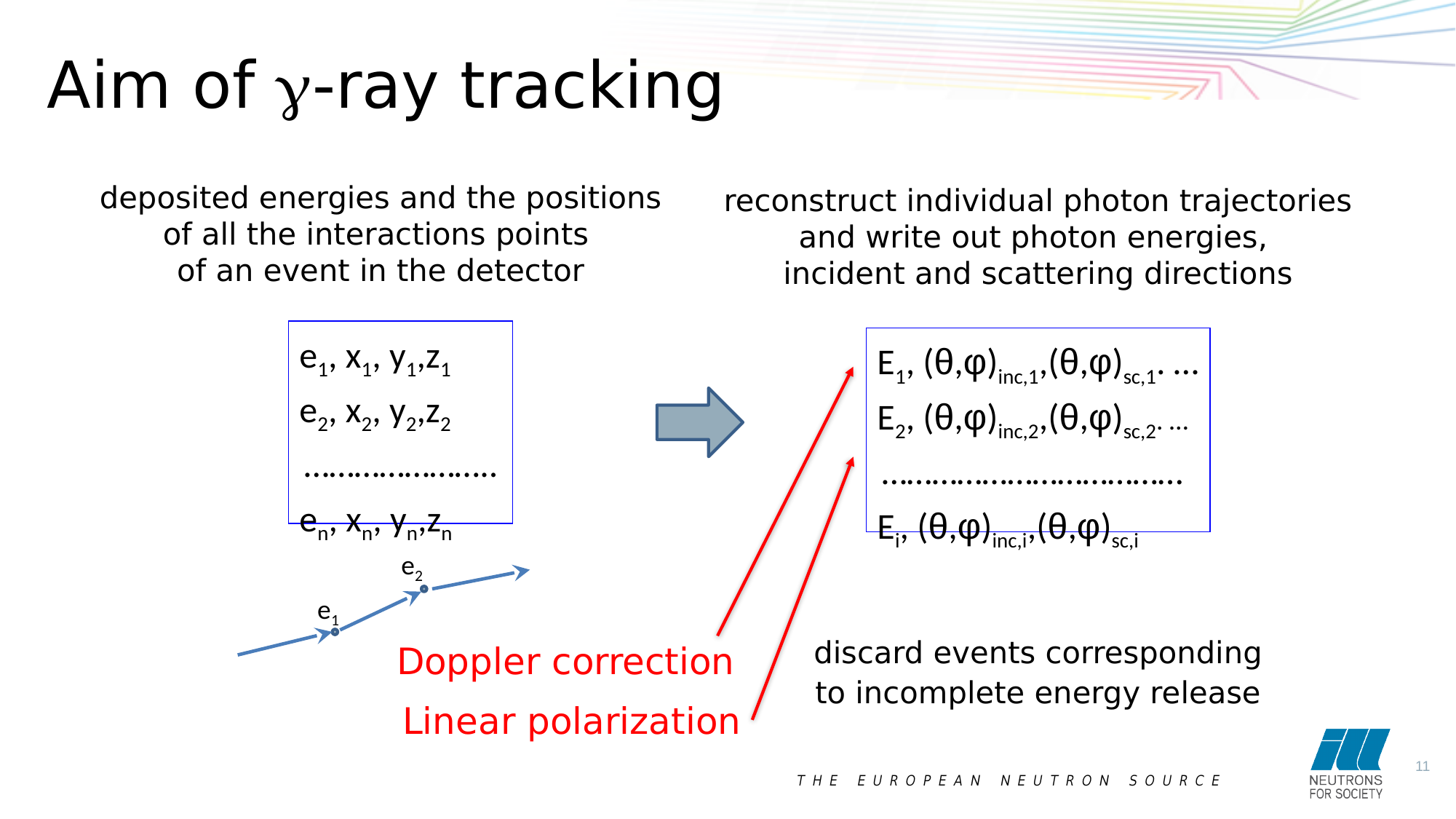

Aim of γ-ray tracking
deposited energies and the positions of all the interactions points
of an event in the detector
reconstruct individual photon trajectories and write out photon energies,
incident and scattering directions
e1, x1, y1,z1
e2, x2, y2,z2
 …………………..
en, xn, yn,zn
E1, (θ,φ)inc,1,(θ,φ)sc,1. …
E2, (θ,φ)inc,2,(θ,φ)sc,2. …
 ………………………………
Ei, (θ,φ)inc,i,(θ,φ)sc,i

e2
e1

discard events corresponding to incomplete energy release

Doppler correction
Linear polarization